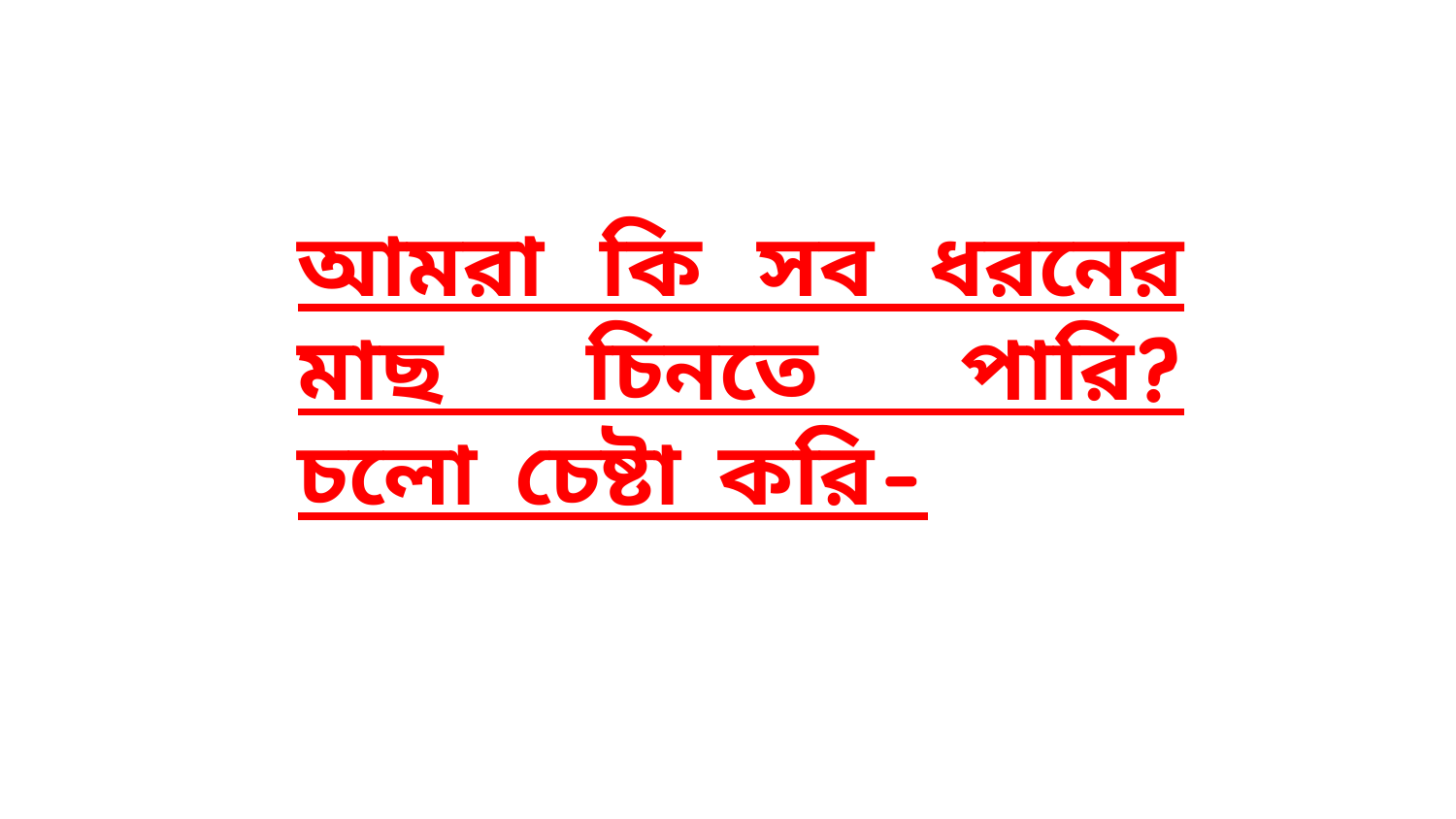

আমরা কি সব ধরনের মাছ চিনতে পারি? চলো চেষ্টা করি-